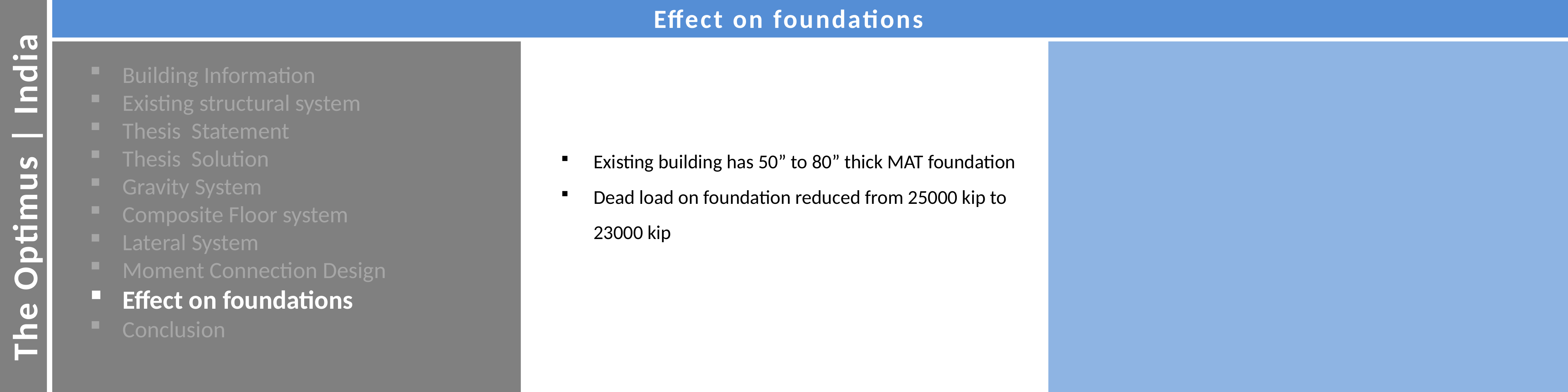

Effect on foundations

Building Information
Existing structural system
Thesis  Statement
Thesis  Solution
Gravity System
Composite Floor system
Lateral System
Moment Connection Design
Effect on foundations
Conclusion

Existing building has 50” to 80” thick MAT foundation
Dead load on foundation reduced from 25000 kip to 23000 kip

Architecture
Facades
The Optimus | India